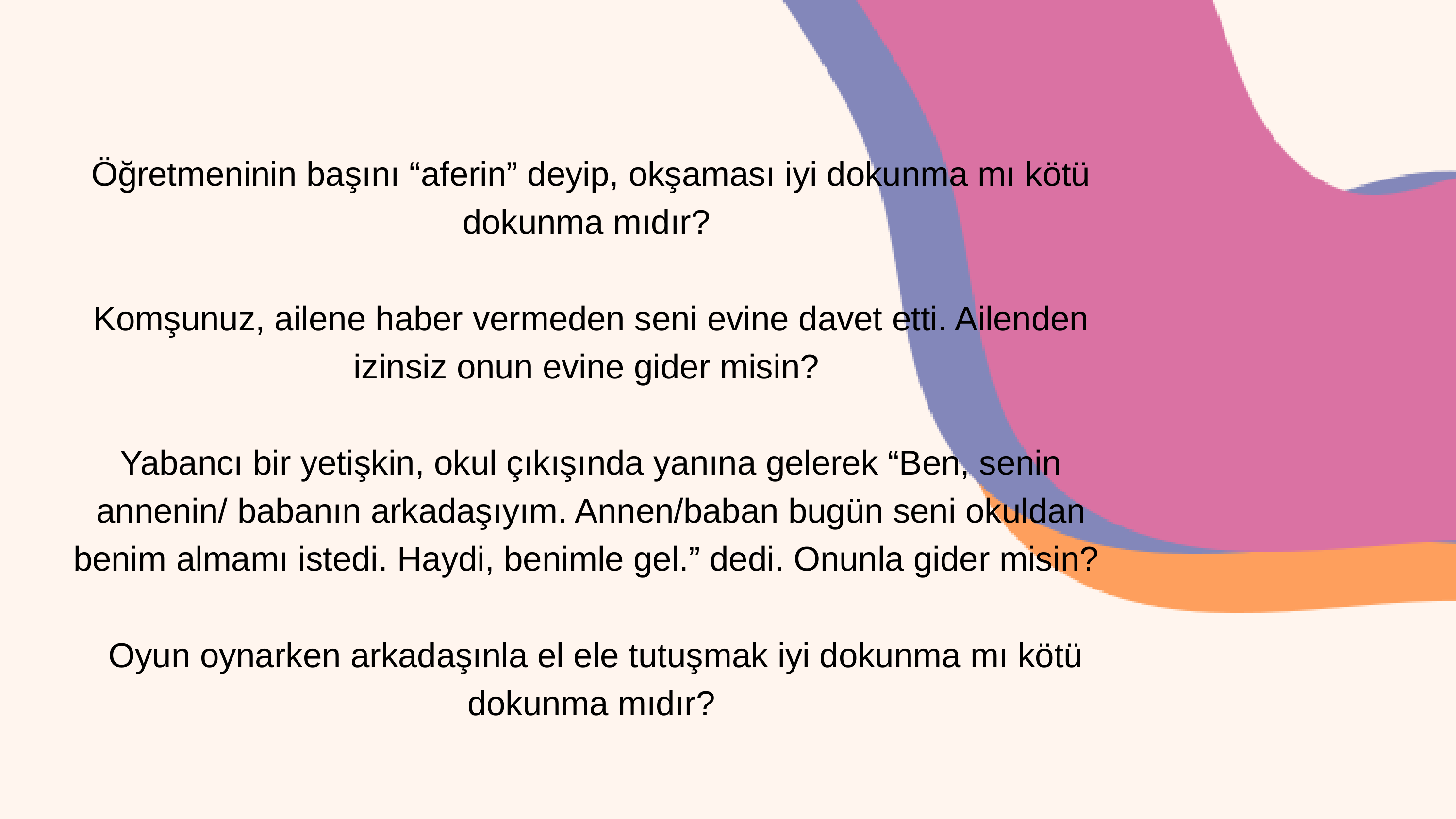

Öğretmeninin başını “aferin” deyip, okşaması iyi dokunma mı kötü dokunma mıdır?

Komşunuz, ailene haber vermeden seni evine davet etti. Ailenden izinsiz onun evine gider misin?

Yabancı bir yetişkin, okul çıkışında yanına gelerek “Ben, senin annenin/ babanın arkadaşıyım. Annen/baban bugün seni okuldan benim almamı istedi. Haydi, benimle gel.” dedi. Onunla gider misin?

 Oyun oynarken arkadaşınla el ele tutuşmak iyi dokunma mı kötü dokunma mıdır?